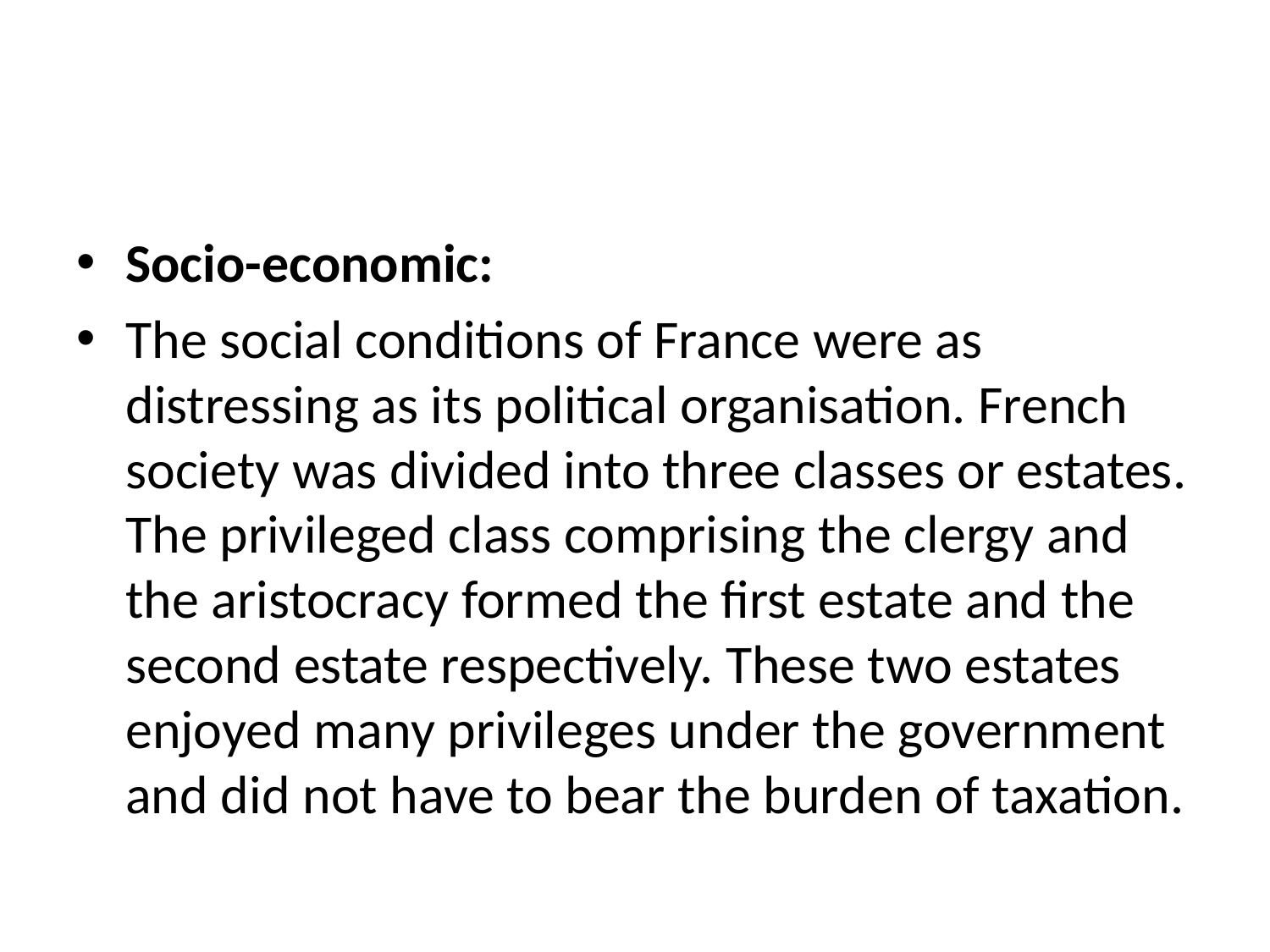

#
Socio-economic:
The social conditions of France were as distressing as its political organisation. French society was divided into three classes or estates. The privileged class comprising the clergy and the aristocracy formed the first estate and the second estate respectively. These two estates enjoyed many privileges under the government and did not have to bear the burden of taxation.